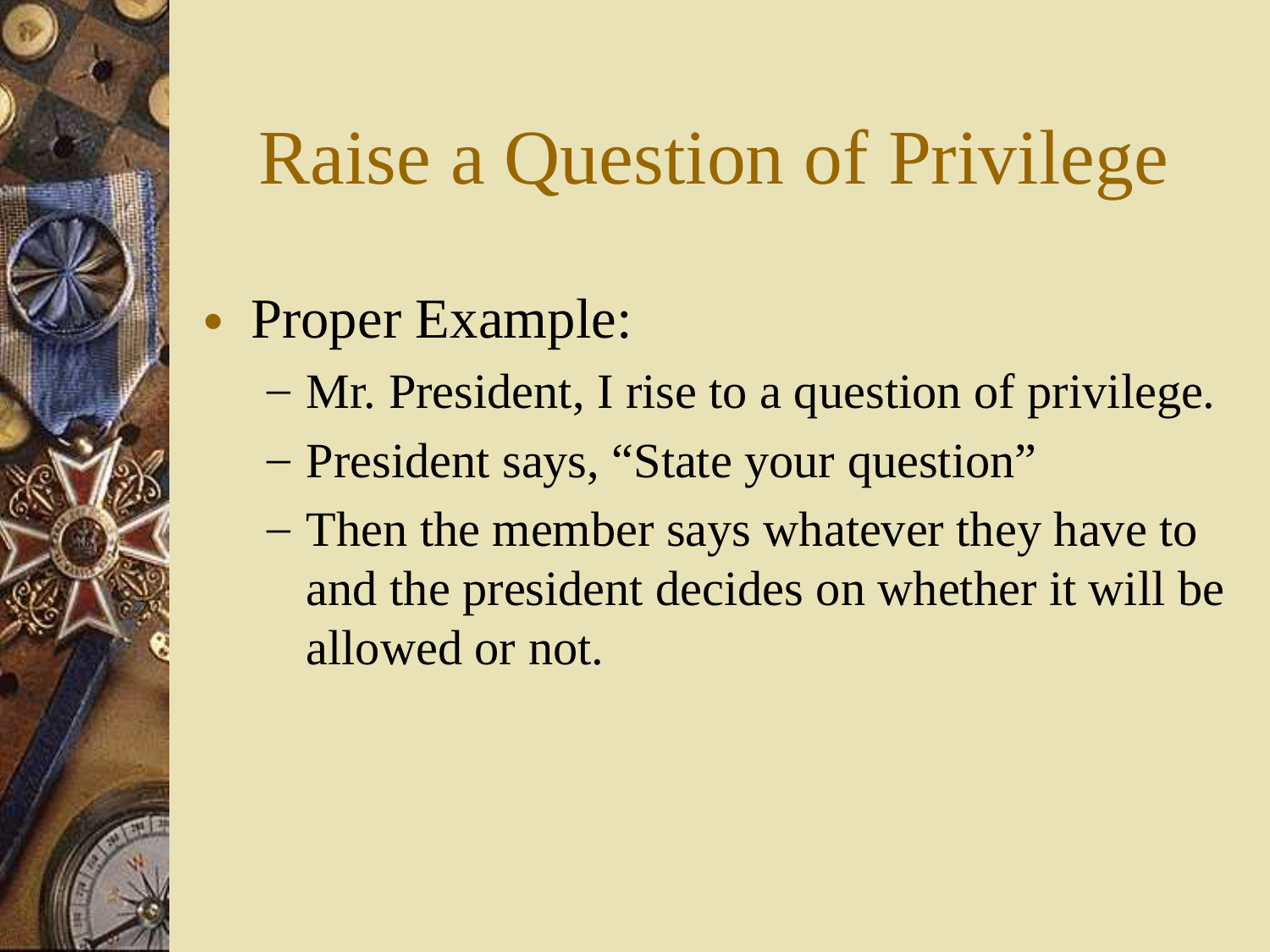

# Raise a Question of Privilege
Proper Example:
Mr. President, I rise to a question of privilege.
President says, “State your question”
Then the member says whatever they have to and the president decides on whether it will be allowed or not.